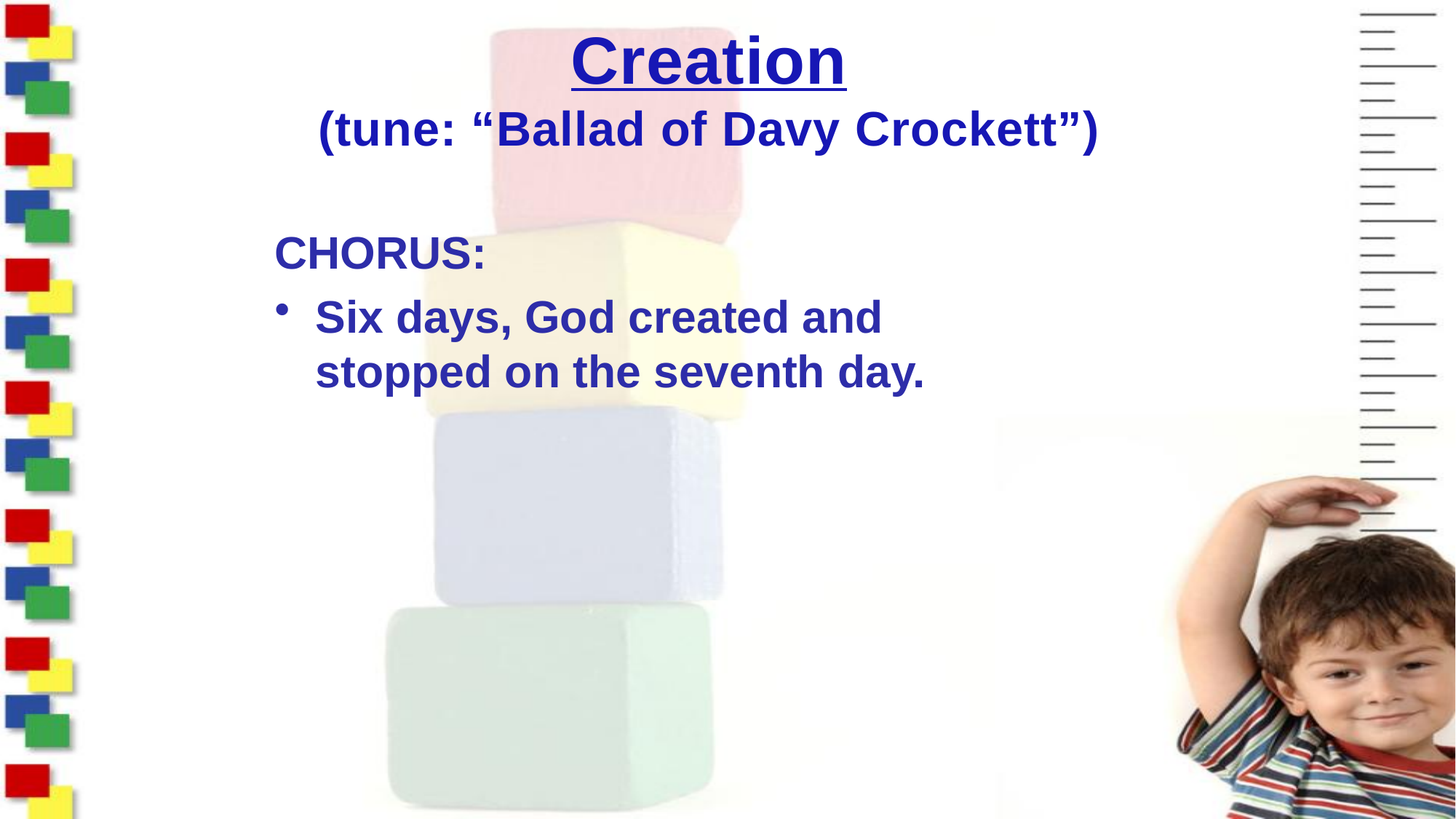

# Creation (tune: “Ballad of Davy Crockett”)
CHORUS:
Six days, God created and stopped on the seventh day.